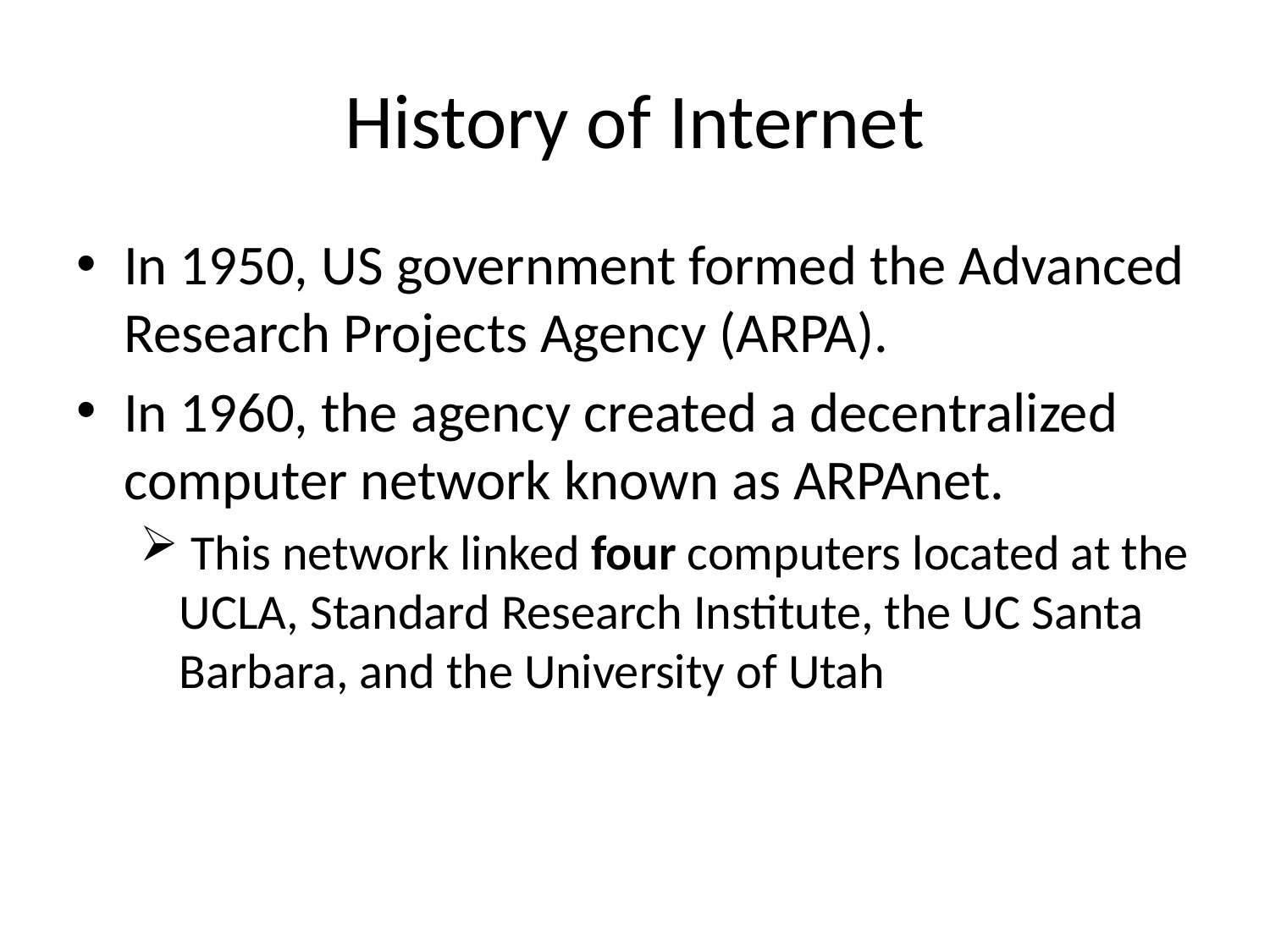

# History of Internet
In 1950, US government formed the Advanced Research Projects Agency (ARPA).
In 1960, the agency created a decentralized computer network known as ARPAnet.
 This network linked four computers located at the UCLA, Standard Research Institute, the UC Santa Barbara, and the University of Utah